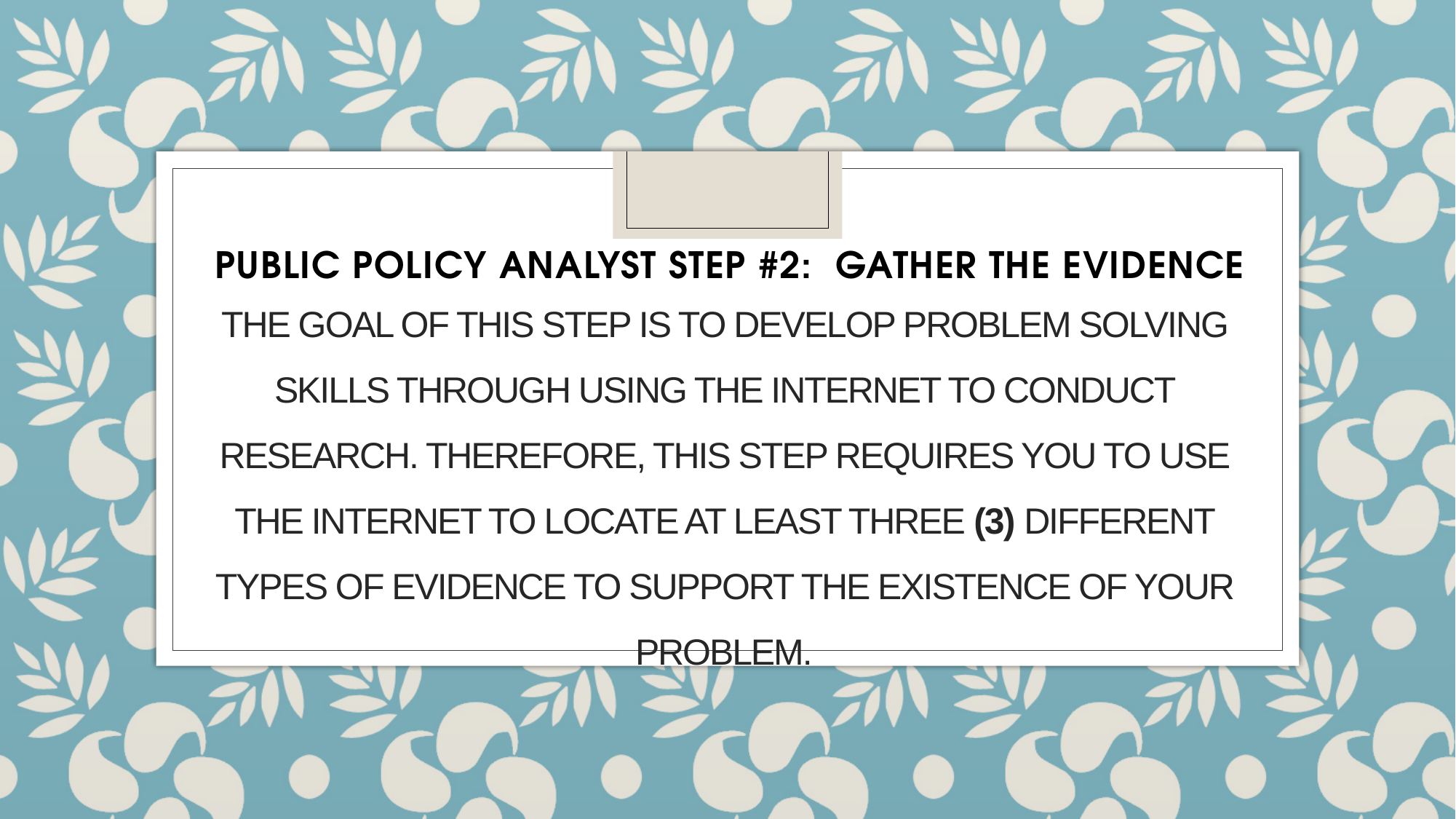

PUBLIC POLICY ANALYST STEP #2:  GATHER THE EVIDENCE
# The goal of THIS STEP is to develop problem solving skills through using the Internet TO CONDUCT RESEARCH. Therefore, this step requires you to use the Internet to locate at least three (3) different types of evidence to support the existence of your problem.